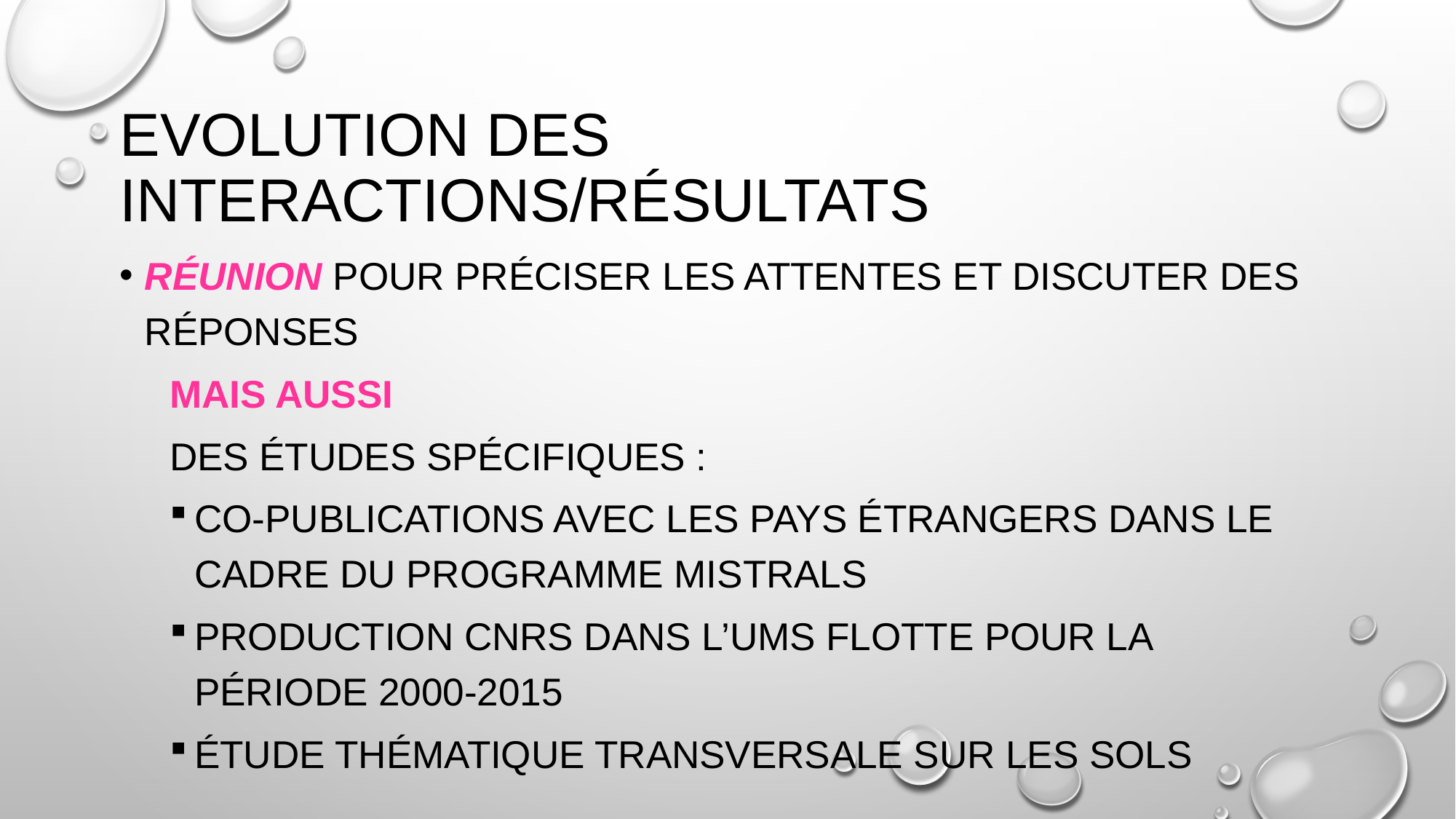

# EVOLUTION DES INTERACTIONS/résultats
Réunion pour préciser les attentes et discuter des réponses
MAIS aussi
DES éTUDES SPéCIFIQUES :
Co-publications avec les pays étrangers dans le cadre du programme MISTRALS
Production CNRS dans l’UMS FLOTTE pour la période 2000-2015
Étude thématique transversale sur les sols